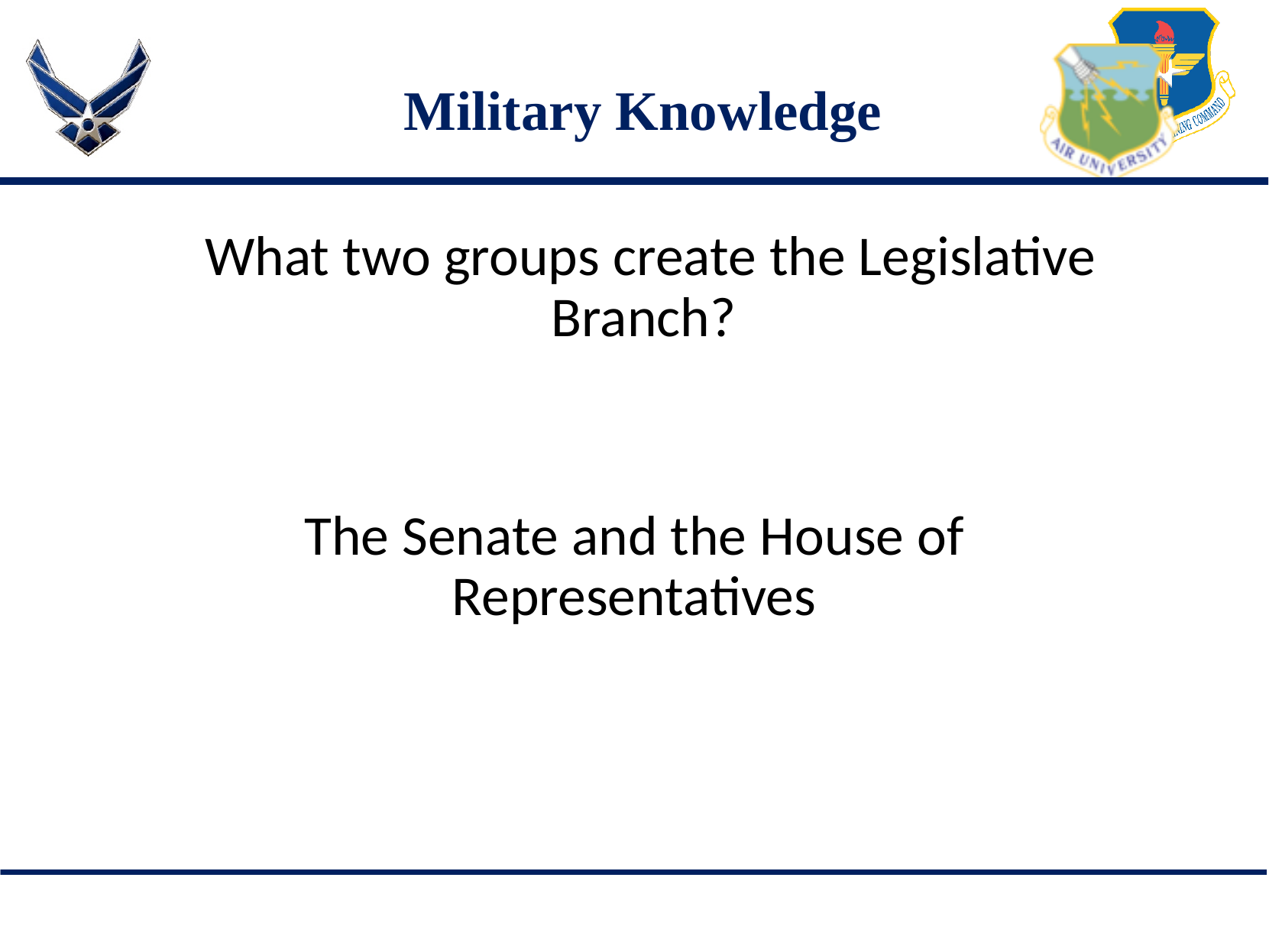

# Military Knowledge
What two groups create the Legislative Branch?

The Senate and the House of Representatives